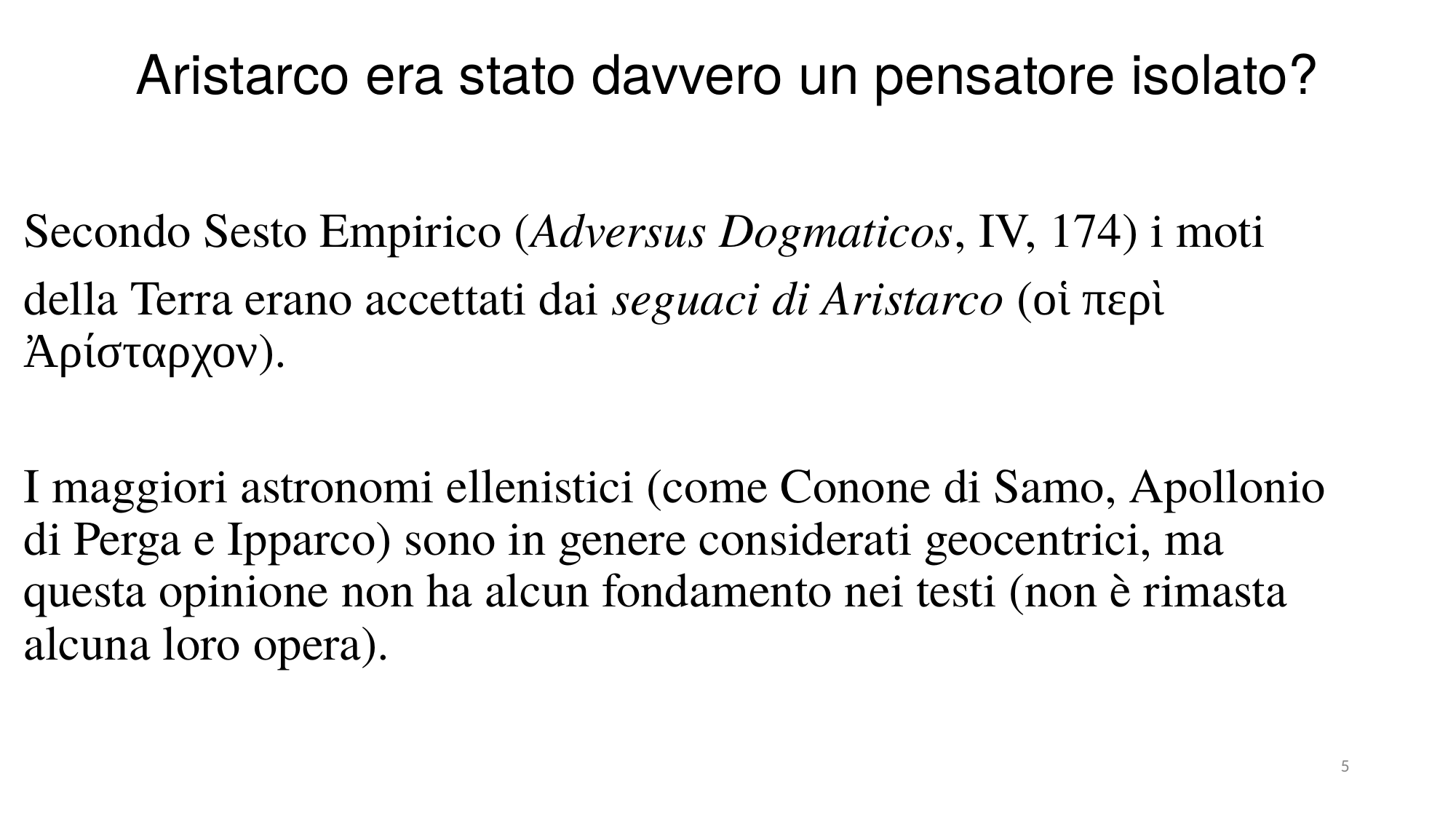

# Aristarco era stato davvero un pensatore isolato?

Secondo Sesto Empirico (Adversus Dogmaticos, IV, 174) i moti
della Terra erano accettati dai seguaci di Aristarco (οἱ περὶ Ἀρίσταρχον).

I maggiori astronomi ellenistici (come Conone di Samo, Apollonio di Perga e Ipparco) sono in genere considerati geocentrici, ma questa opinione non ha alcun fondamento nei testi (non è rimasta alcuna loro opera).

5